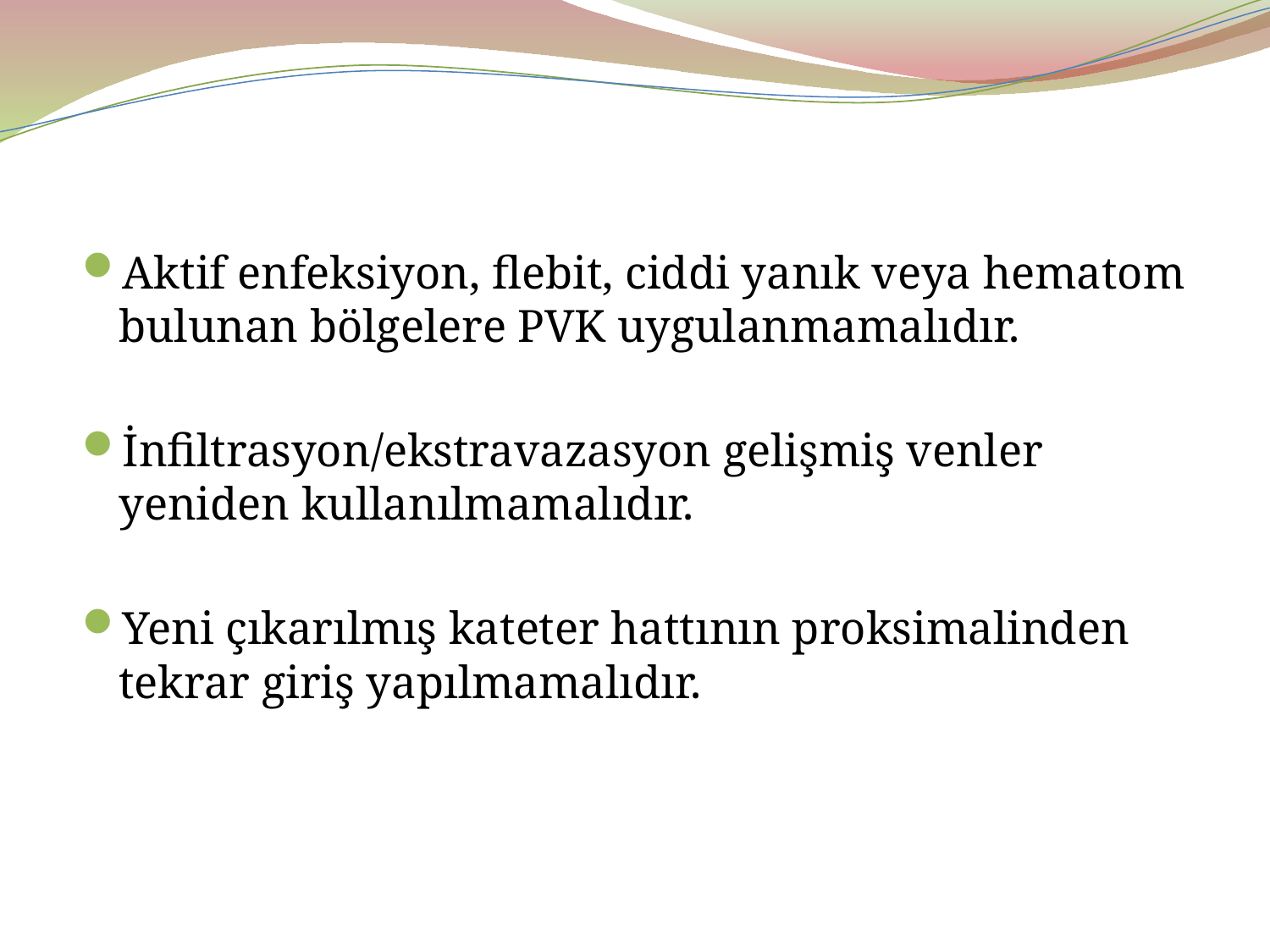

Aktif enfeksiyon, flebit, ciddi yanık veya hematom bulunan bölgelere PVK uygulanmamalıdır.

İnfiltrasyon/ekstravazasyon gelişmiş venler yeniden kullanılmamalıdır.

Yeni çıkarılmış kateter hattının proksimalinden tekrar giriş yapılmamalıdır.